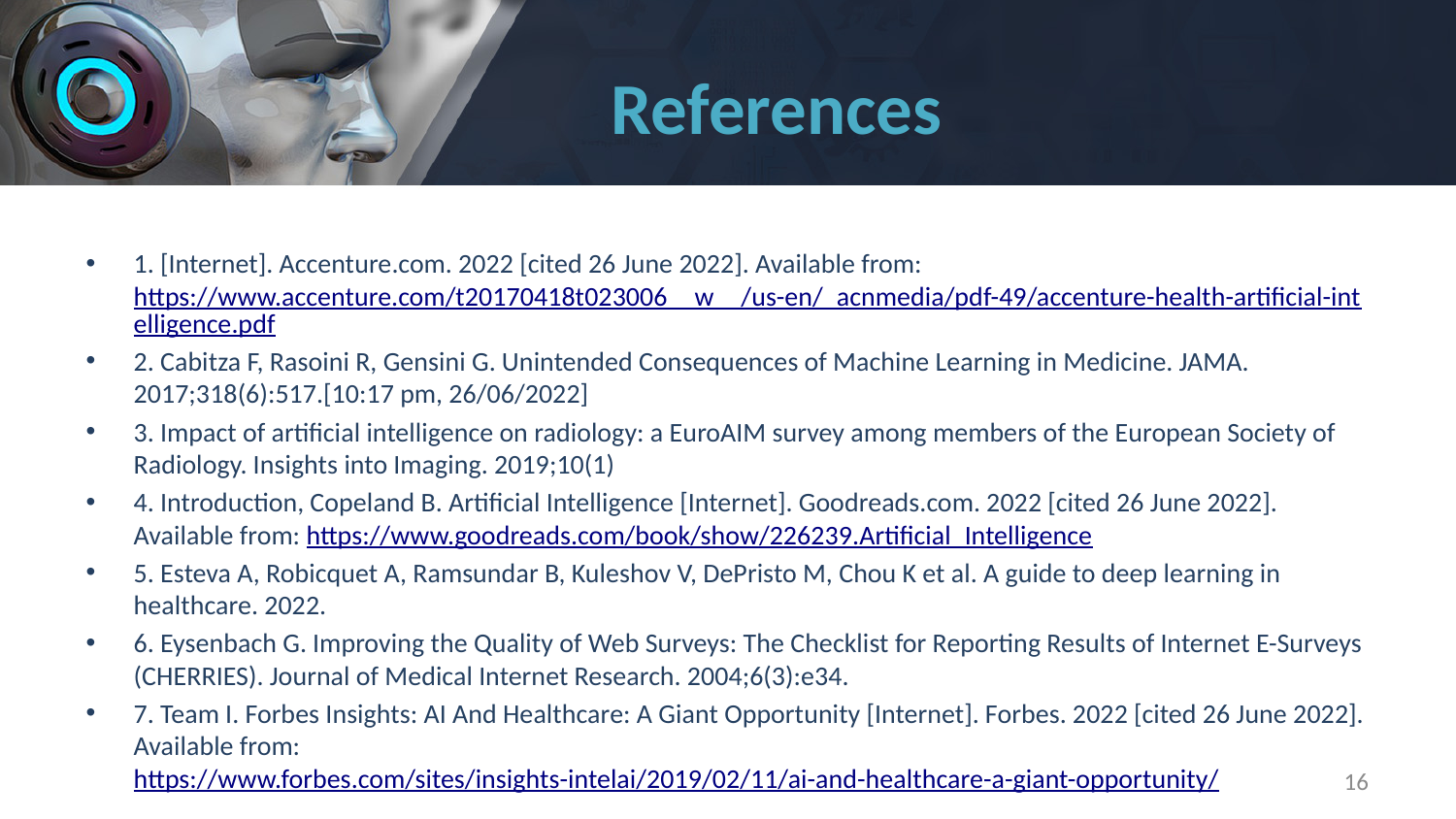

# References
1. [Internet]. Accenture.com. 2022 [cited 26 June 2022]. Available from: https://www.accenture.com/t20170418t023006__w__/us-en/_acnmedia/pdf-49/accenture-health-artificial-intelligence.pdf
2. Cabitza F, Rasoini R, Gensini G. Unintended Consequences of Machine Learning in Medicine. JAMA. 2017;318(6):517.[10:17 pm, 26/06/2022]
3. Impact of artificial intelligence on radiology: a EuroAIM survey among members of the European Society of Radiology. Insights into Imaging. 2019;10(1)
4. Introduction, Copeland B. Artificial Intelligence [Internet]. Goodreads.com. 2022 [cited 26 June 2022]. Available from: https://www.goodreads.com/book/show/226239.Artificial_Intelligence
5. Esteva A, Robicquet A, Ramsundar B, Kuleshov V, DePristo M, Chou K et al. A guide to deep learning in healthcare. 2022.
6. Eysenbach G. Improving the Quality of Web Surveys: The Checklist for Reporting Results of Internet E-Surveys (CHERRIES). Journal of Medical Internet Research. 2004;6(3):e34.
7. Team I. Forbes Insights: AI And Healthcare: A Giant Opportunity [Internet]. Forbes. 2022 [cited 26 June 2022]. Available from: https://www.forbes.com/sites/insights-intelai/2019/02/11/ai-and-healthcare-a-giant-opportunity/

16